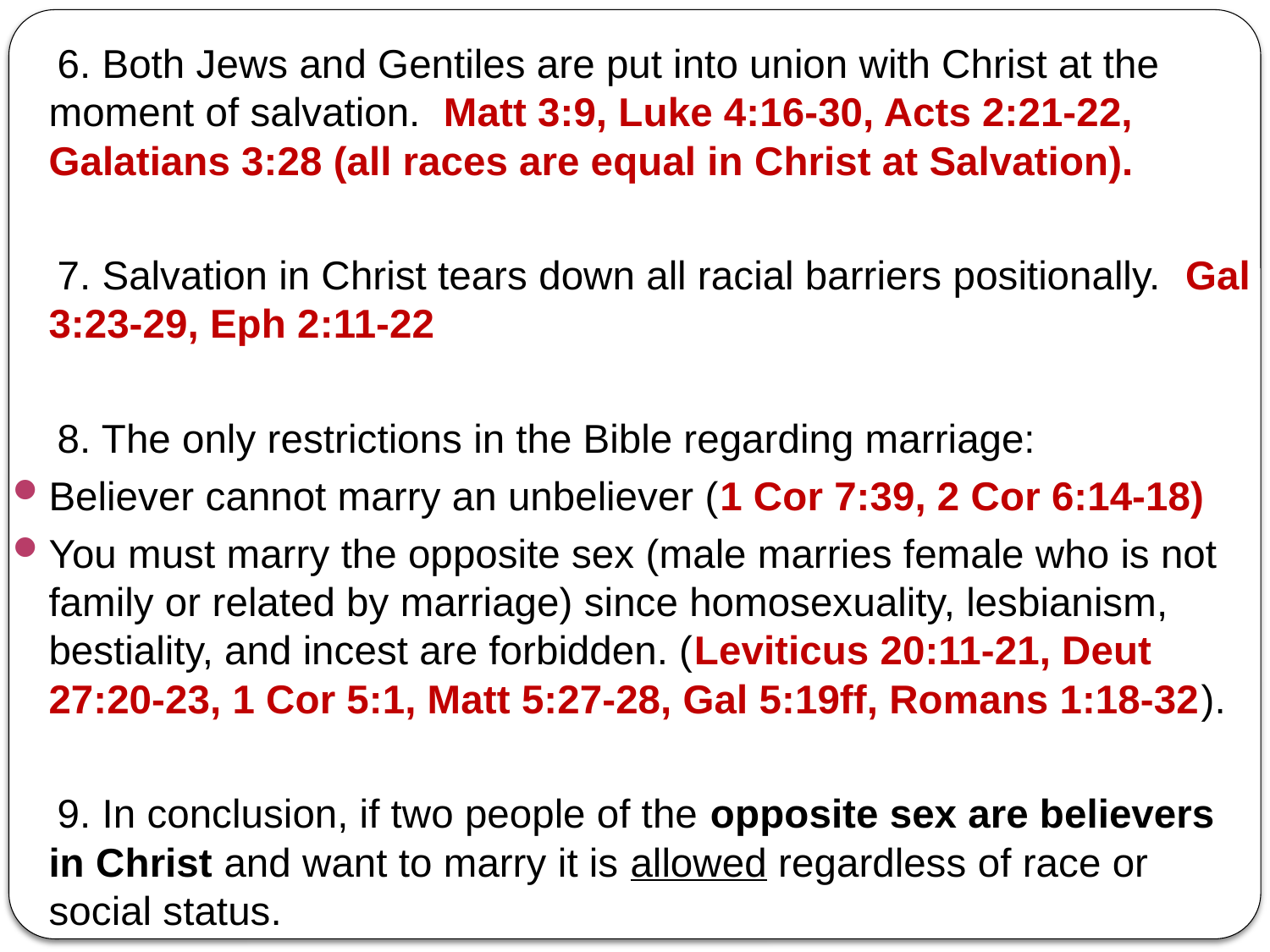

6. Both Jews and Gentiles are put into union with Christ at the moment of salvation.  Matt 3:9, Luke 4:16-30, Acts 2:21-22, Galatians 3:28 (all races are equal in Christ at Salvation).

    7. Salvation in Christ tears down all racial barriers positionally.  Gal 3:23-29, Eph 2:11-22

    8. The only restrictions in the Bible regarding marriage:
Believer cannot marry an unbeliever (1 Cor 7:39, 2 Cor 6:14-18)
You must marry the opposite sex (male marries female who is not family or related by marriage) since homosexuality, lesbianism, bestiality, and incest are forbidden. (Leviticus 20:11-21, Deut 27:20-23, 1 Cor 5:1, Matt 5:27-28, Gal 5:19ff, Romans 1:18-32).

    9. In conclusion, if two people of the opposite sex are believers in Christ and want to marry it is allowed regardless of race or social status.